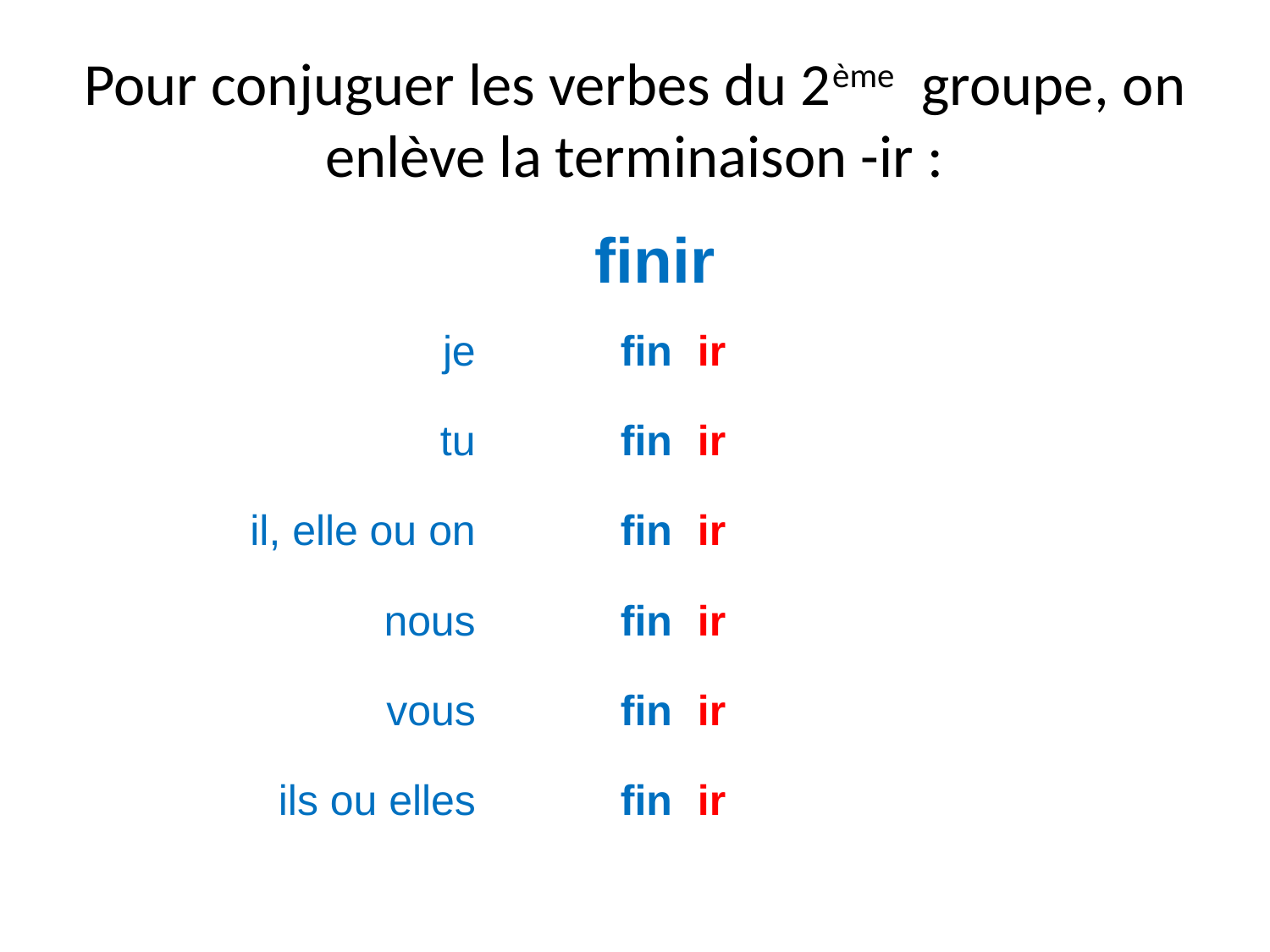

# Pour conjuguer les verbes du 2ème  groupe, on enlève la terminaison -ir :
| finir |  |  |
| --- | --- | --- |
| je | fin | ir |
| tu | fin | ir |
| il, elle ou on | fin | ir |
| nous | fin | ir |
| vous | fin | ir |
| ils ou elles | fin | ir |